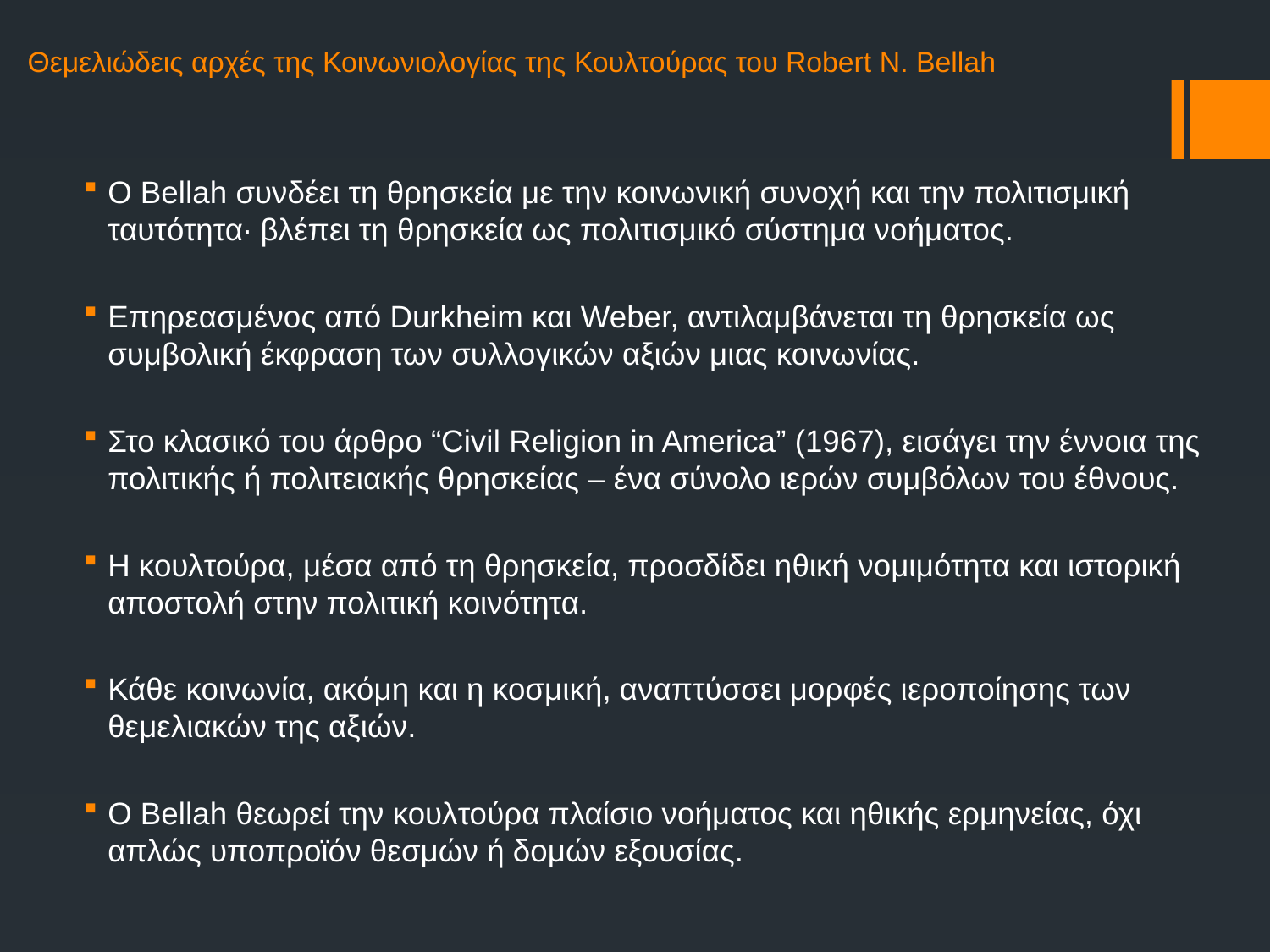

# Θεμελιώδεις αρχές της Κοινωνιολογίας της Κουλτούρας του Robert N. Bellah
Ο Bellah συνδέει τη θρησκεία με την κοινωνική συνοχή και την πολιτισμική ταυτότητα∙ βλέπει τη θρησκεία ως πολιτισμικό σύστημα νοήματος.

Επηρεασμένος από Durkheim και Weber, αντιλαμβάνεται τη θρησκεία ως συμβολική έκφραση των συλλογικών αξιών μιας κοινωνίας.

Στο κλασικό του άρθρο “Civil Religion in America” (1967), εισάγει την έννοια της πολιτικής ή πολιτειακής θρησκείας – ένα σύνολο ιερών συμβόλων του έθνους.

Η κουλτούρα, μέσα από τη θρησκεία, προσδίδει ηθική νομιμότητα και ιστορική αποστολή στην πολιτική κοινότητα.

Κάθε κοινωνία, ακόμη και η κοσμική, αναπτύσσει μορφές ιεροποίησης των θεμελιακών της αξιών.

Ο Bellah θεωρεί την κουλτούρα πλαίσιο νοήματος και ηθικής ερμηνείας, όχι απλώς υποπροϊόν θεσμών ή δομών εξουσίας.